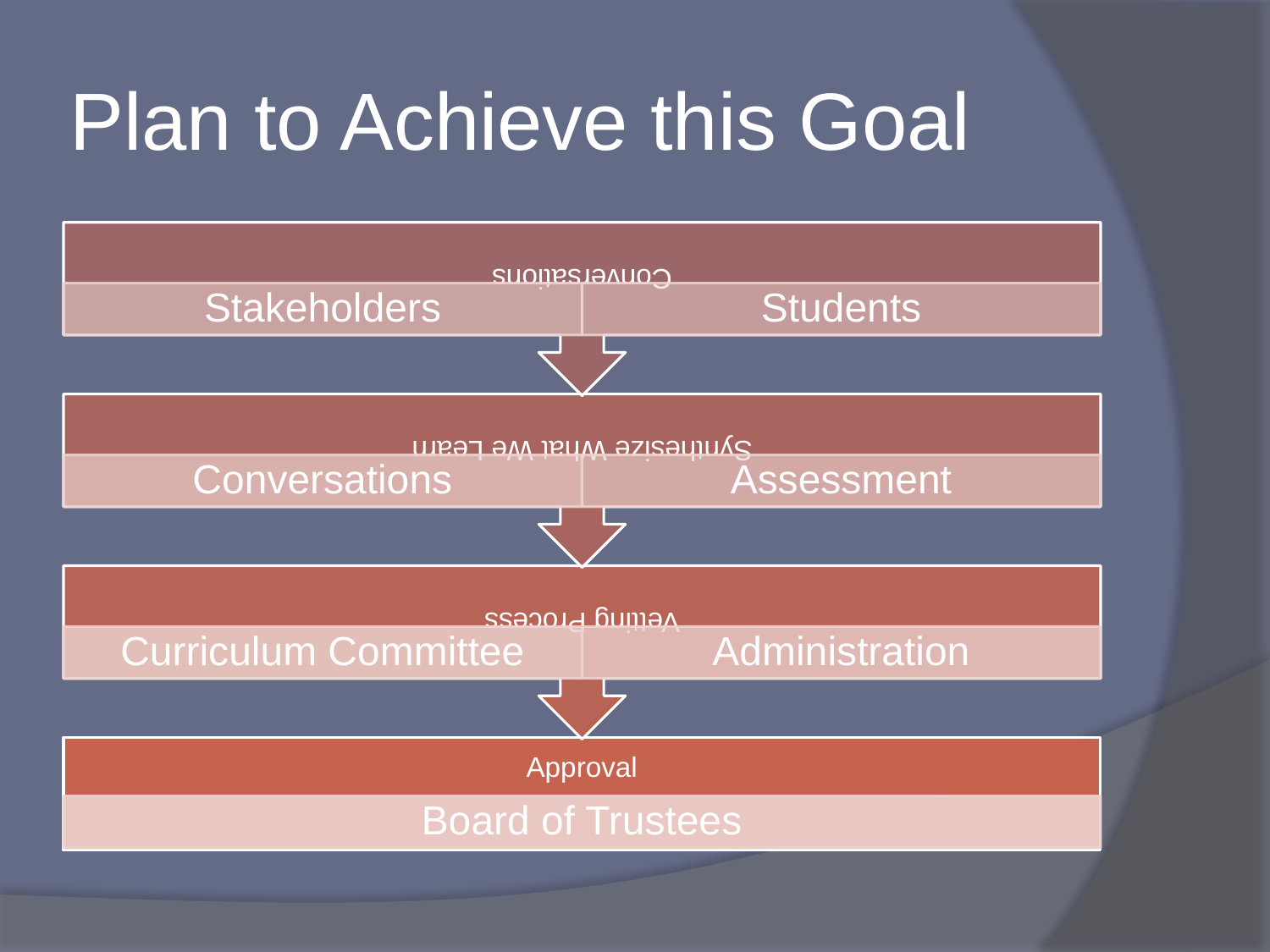

# Plan to Achieve this Goal
Approval
Board of Trustees
Vetting Process
Curriculum Committee
Administration
Synthesize What We Learn
Conversations
Assessment
Conversations
Stakeholders
Students